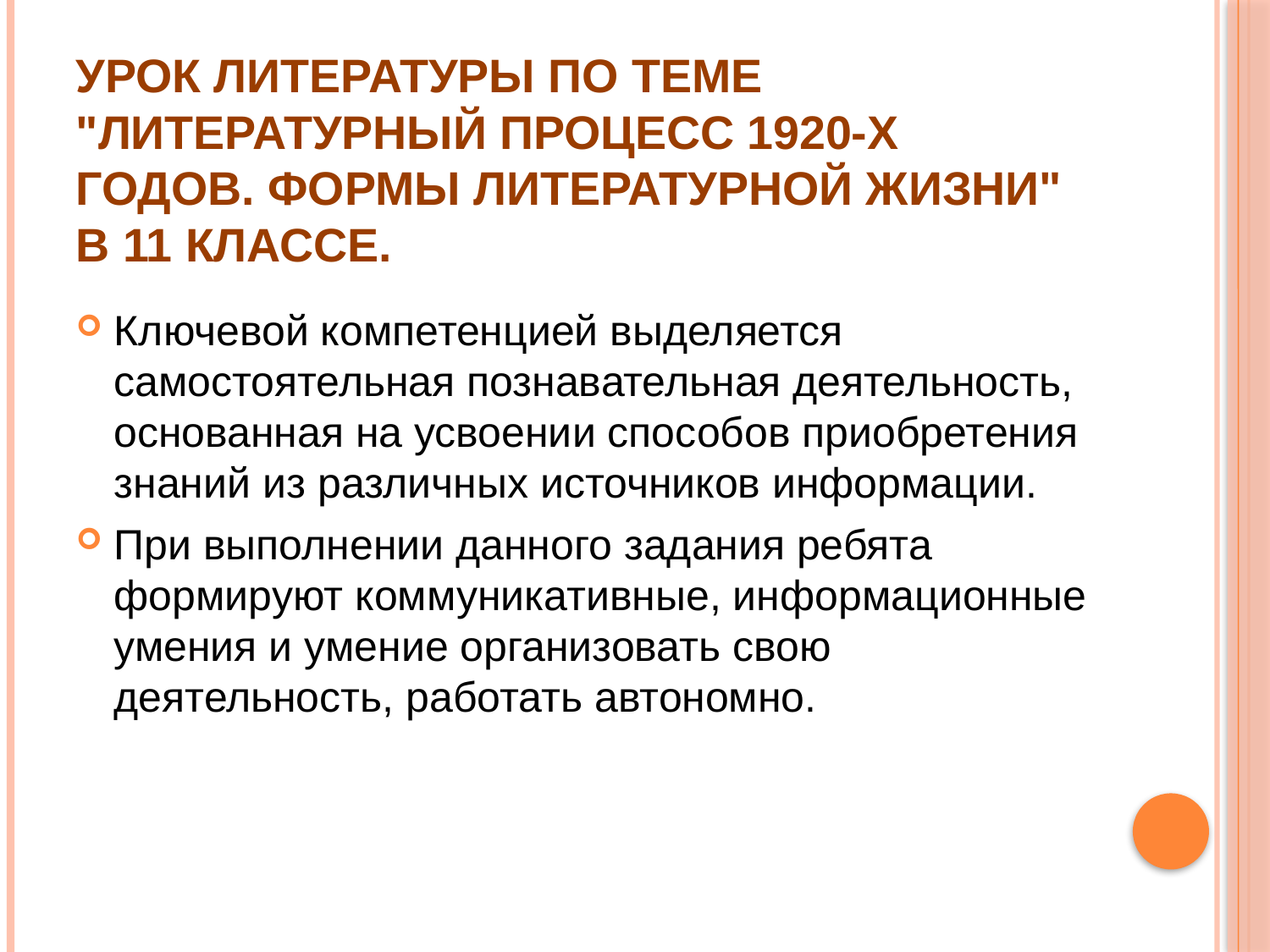

# Урок литературы по теме "Литературный процесс 1920-х годов. Формы литературной жизни" в 11 классе.
Ключевой компетенцией выделяется самостоятельная познавательная деятельность, основанная на усвоении способов приобретения знаний из различных источников информации.
При выполнении данного задания ребята формируют коммуникативные, информационные умения и умение организовать свою деятельность, работать автономно.